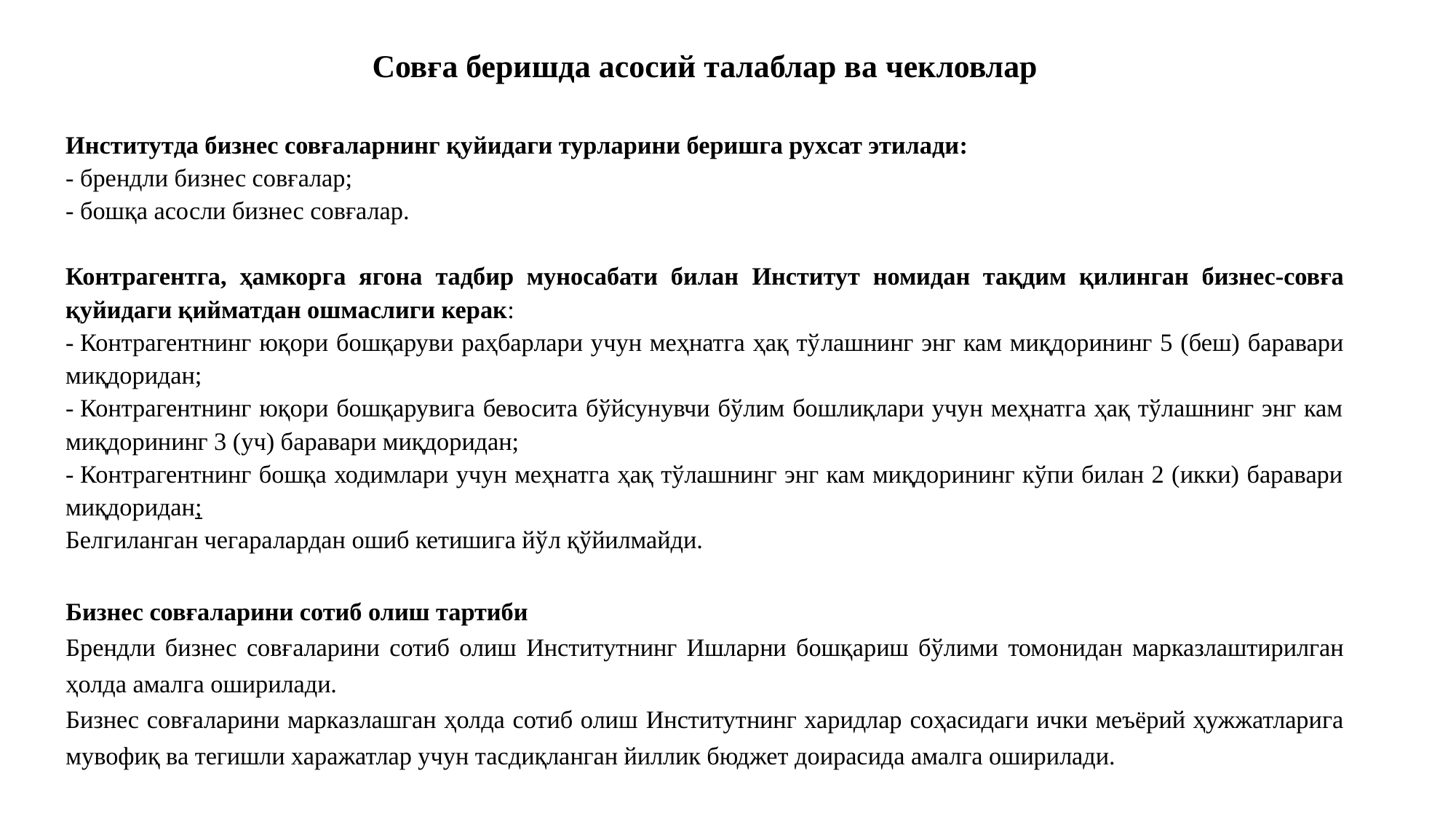

Совға беришда асосий талаблар ва чекловлар

Институтда бизнес совғаларнинг қуйидаги турларини беришга рухсат этилади:
- брендли бизнес совғалар;
- бошқа асосли бизнес совғалар.

Контрагентга, ҳамкорга ягона тадбир муносабати билан Институт номидан тақдим қилинган бизнес-совға қуйидаги қийматдан ошмаслиги керак:
- Контрагентнинг юқори бошқаруви раҳбарлари учун меҳнатга ҳақ тўлашнинг энг кам миқдорининг 5 (беш) баравари миқдоридан;
- Контрагентнинг юқори бошқарувига бевосита бўйсунувчи бўлим бошлиқлари учун меҳнатга ҳақ тўлашнинг энг кам миқдорининг 3 (уч) баравари миқдоридан;
- Контрагентнинг бошқа ходимлари учун меҳнатга ҳақ тўлашнинг энг кам миқдорининг кўпи билан 2 (икки) баравари миқдоридан;
Белгиланган чегаралардан ошиб кетишига йўл қўйилмайди.

Бизнес совғаларини сотиб олиш тартиби
Брендли бизнес совғаларини сотиб олиш Институтнинг Ишларни бошқариш бўлими томонидан марказлаштирилган ҳолда амалга оширилади.
Бизнес совғаларини марказлашган ҳолда сотиб олиш Институтнинг харидлар соҳасидаги ички меъёрий ҳужжатларига мувофиқ ва тегишли харажатлар учун тасдиқланган йиллик бюджет доирасида амалга оширилади.